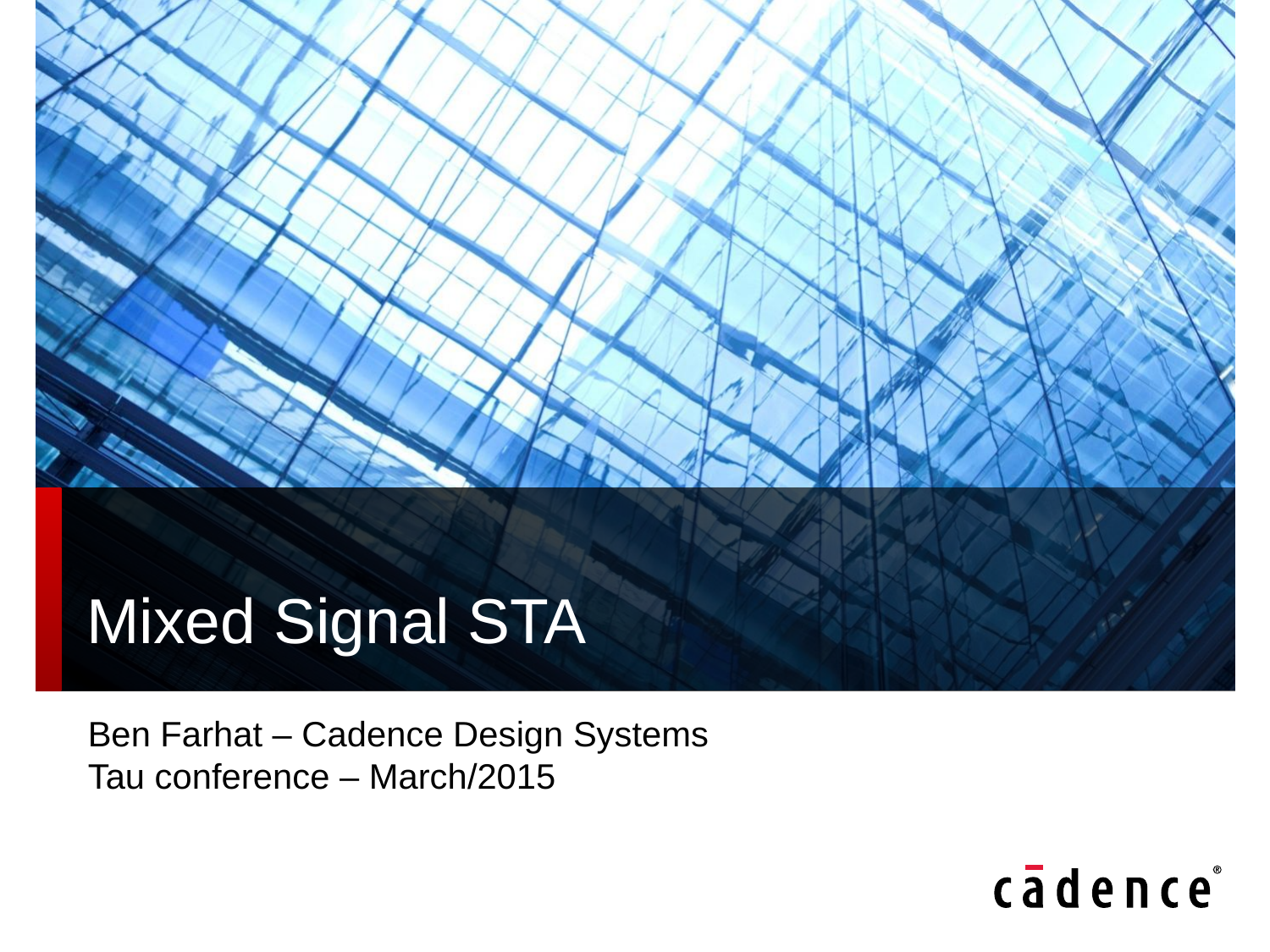

Mixed Signal STA
Ben Farhat – Cadence Design Systems
Tau conference – March/2015